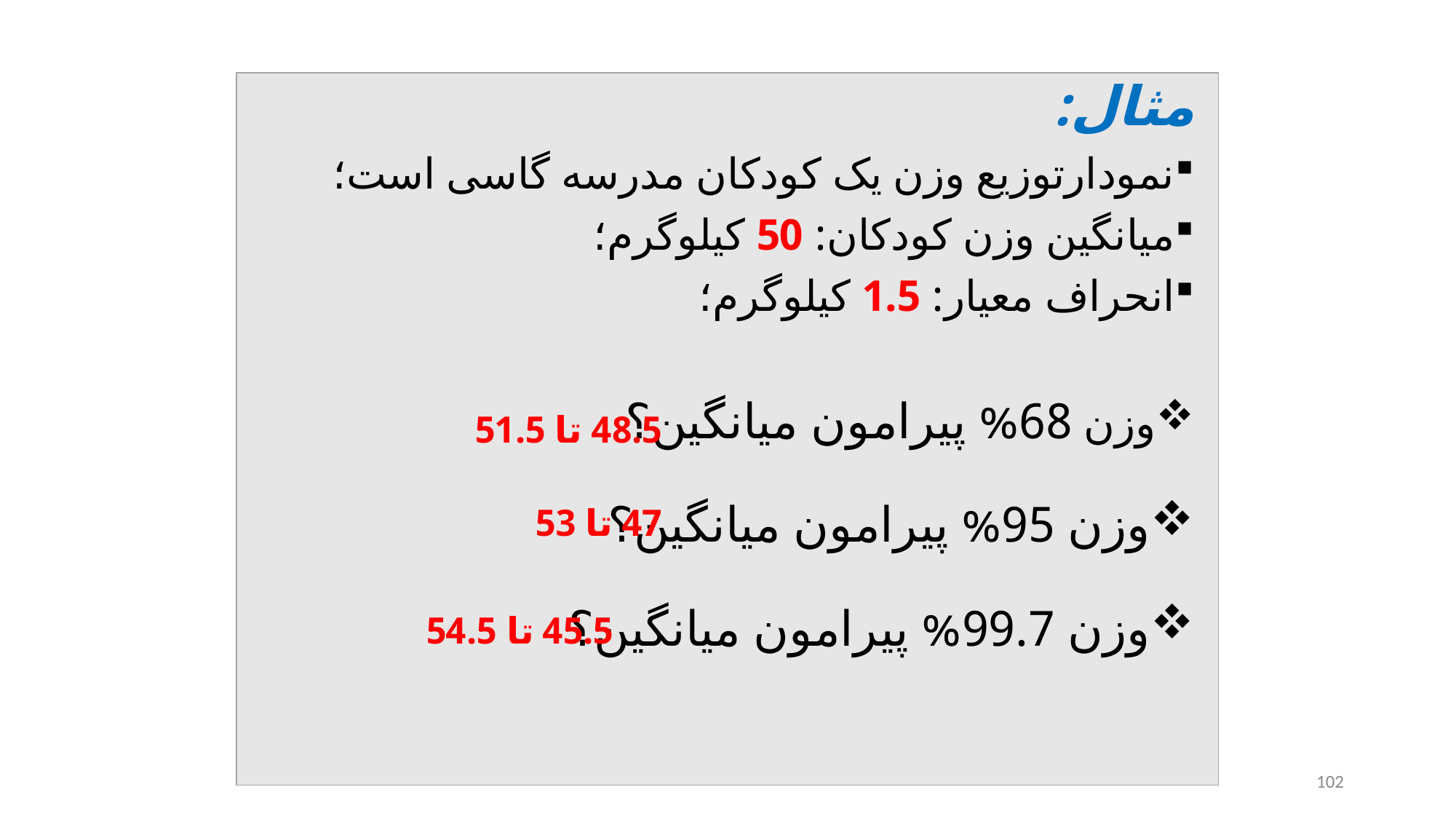

مثال:
نمودارتوزیع وزن یک کودکان مدرسه گاسی است؛
میانگین وزن کودکان: 50 کیلوگرم؛
انحراف معیار: 1.5 کیلوگرم؛

وزن 68% پیرامون میانگین؟
وزن 95% پیرامون میانگین؟
وزن 99.7% پیرامون میانگین؟

48.5 تا 51.5
47 تا 53

45.5 تا 54.5
102